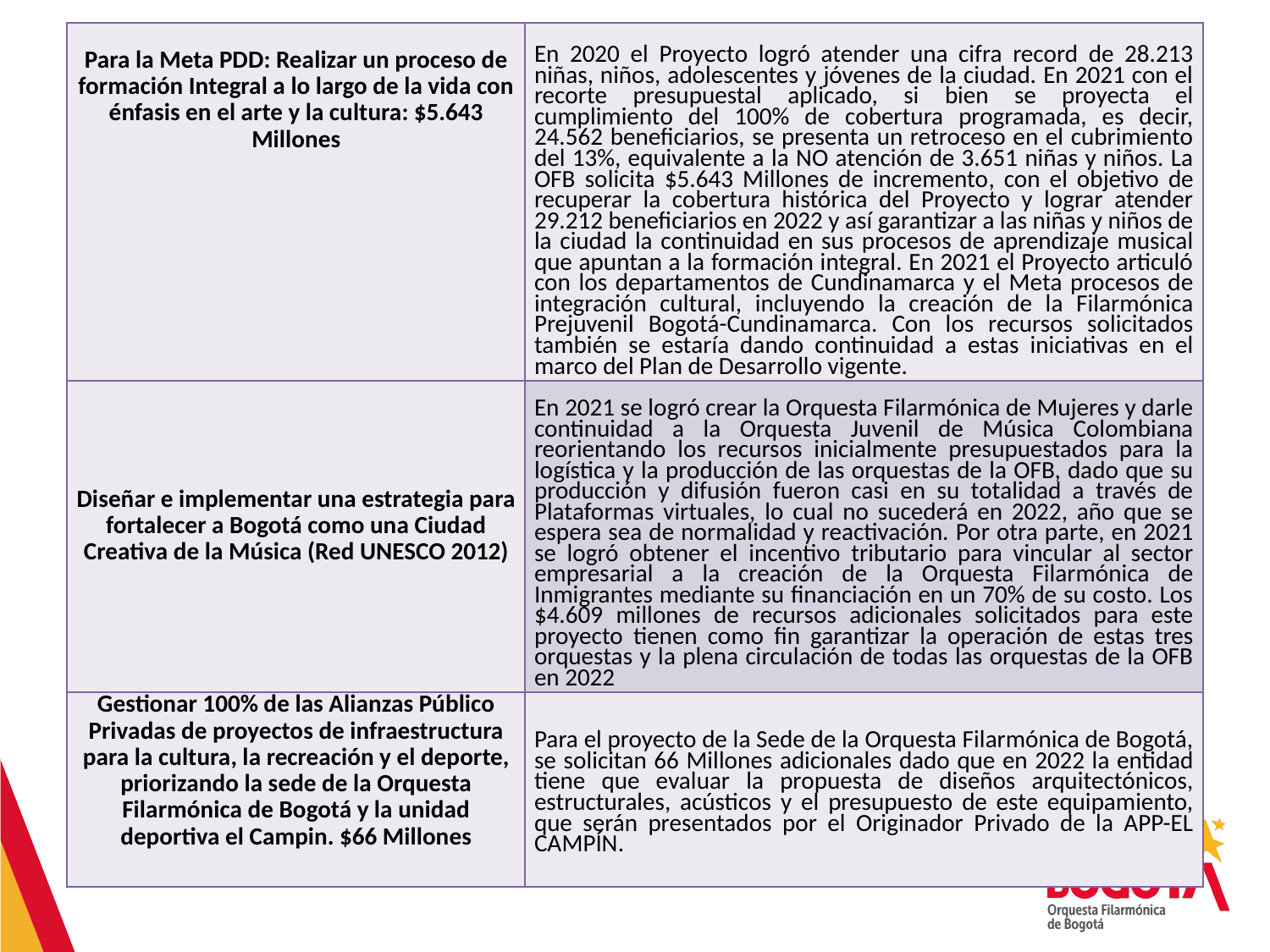

| Para la Meta PDD: Realizar un proceso de formación Integral a lo largo de la vida con énfasis en el arte y la cultura: $5.643 Millones | En 2020 el Proyecto logró atender una cifra record de 28.213 niñas, niños, adolescentes y jóvenes de la ciudad. En 2021 con el recorte presupuestal aplicado, si bien se proyecta el cumplimiento del 100% de cobertura programada, es decir, 24.562 beneficiarios, se presenta un retroceso en el cubrimiento del 13%, equivalente a la NO atención de 3.651 niñas y niños. La OFB solicita $5.643 Millones de incremento, con el objetivo de recuperar la cobertura histórica del Proyecto y lograr atender 29.212 beneficiarios en 2022 y así garantizar a las niñas y niños de la ciudad la continuidad en sus procesos de aprendizaje musical que apuntan a la formación integral. En 2021 el Proyecto articuló con los departamentos de Cundinamarca y el Meta procesos de integración cultural, incluyendo la creación de la Filarmónica Prejuvenil Bogotá-Cundinamarca. Con los recursos solicitados también se estaría dando continuidad a estas iniciativas en el marco del Plan de Desarrollo vigente. |
| --- | --- |
| Diseñar e implementar una estrategia para fortalecer a Bogotá como una Ciudad Creativa de la Música (Red UNESCO 2012) | En 2021 se logró crear la Orquesta Filarmónica de Mujeres y darle continuidad a la Orquesta Juvenil de Música Colombiana reorientando los recursos inicialmente presupuestados para la logística y la producción de las orquestas de la OFB, dado que su producción y difusión fueron casi en su totalidad a través de Plataformas virtuales, lo cual no sucederá en 2022, año que se espera sea de normalidad y reactivación. Por otra parte, en 2021 se logró obtener el incentivo tributario para vincular al sector empresarial a la creación de la Orquesta Filarmónica de Inmigrantes mediante su financiación en un 70% de su costo. Los $4.609 millones de recursos adicionales solicitados para este proyecto tienen como fin garantizar la operación de estas tres orquestas y la plena circulación de todas las orquestas de la OFB en 2022 |
| Gestionar 100% de las Alianzas Público Privadas de proyectos de infraestructura para la cultura, la recreación y el deporte, priorizando la sede de la Orquesta Filarmónica de Bogotá y la unidad deportiva el Campin. $66 Millones | Para el proyecto de la Sede de la Orquesta Filarmónica de Bogotá, se solicitan 66 Millones adicionales dado que en 2022 la entidad tiene que evaluar la propuesta de diseños arquitectónicos, estructurales, acústicos y el presupuesto de este equipamiento, que serán presentados por el Originador Privado de la APP-EL CAMPÍN. |